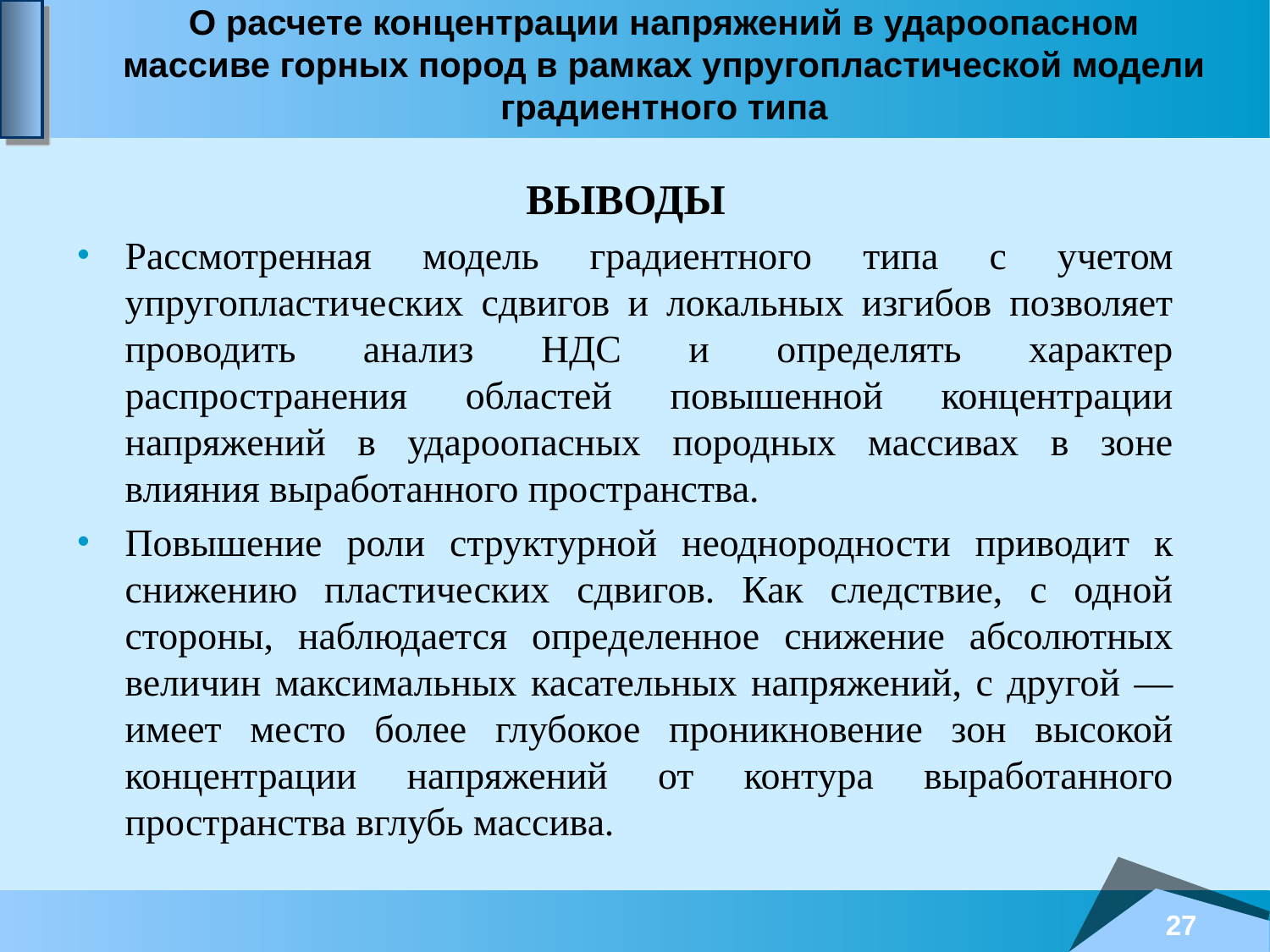

О расчете концентрации напряжений в удароопасном массиве горных пород в рамках упругопластической модели градиентного типа
ВЫВОДЫ
Рассмотренная модель градиентного типа с учетом упругопластических сдвигов и локальных изгибов позволяет проводить анализ НДС и определять характер распространения областей повышенной концентрации напряжений в удароопасных породных массивах в зоне влияния выработанного пространства.
Повышение роли структурной неоднородности приводит к снижению пластических сдвигов. Как следствие, с одной стороны, наблюдается определенное снижение абсолютных величин максимальных касательных напряжений, с другой — имеет место более глубокое проникновение зон высокой концентрации напряжений от контура выработанного пространства вглубь массива.
27